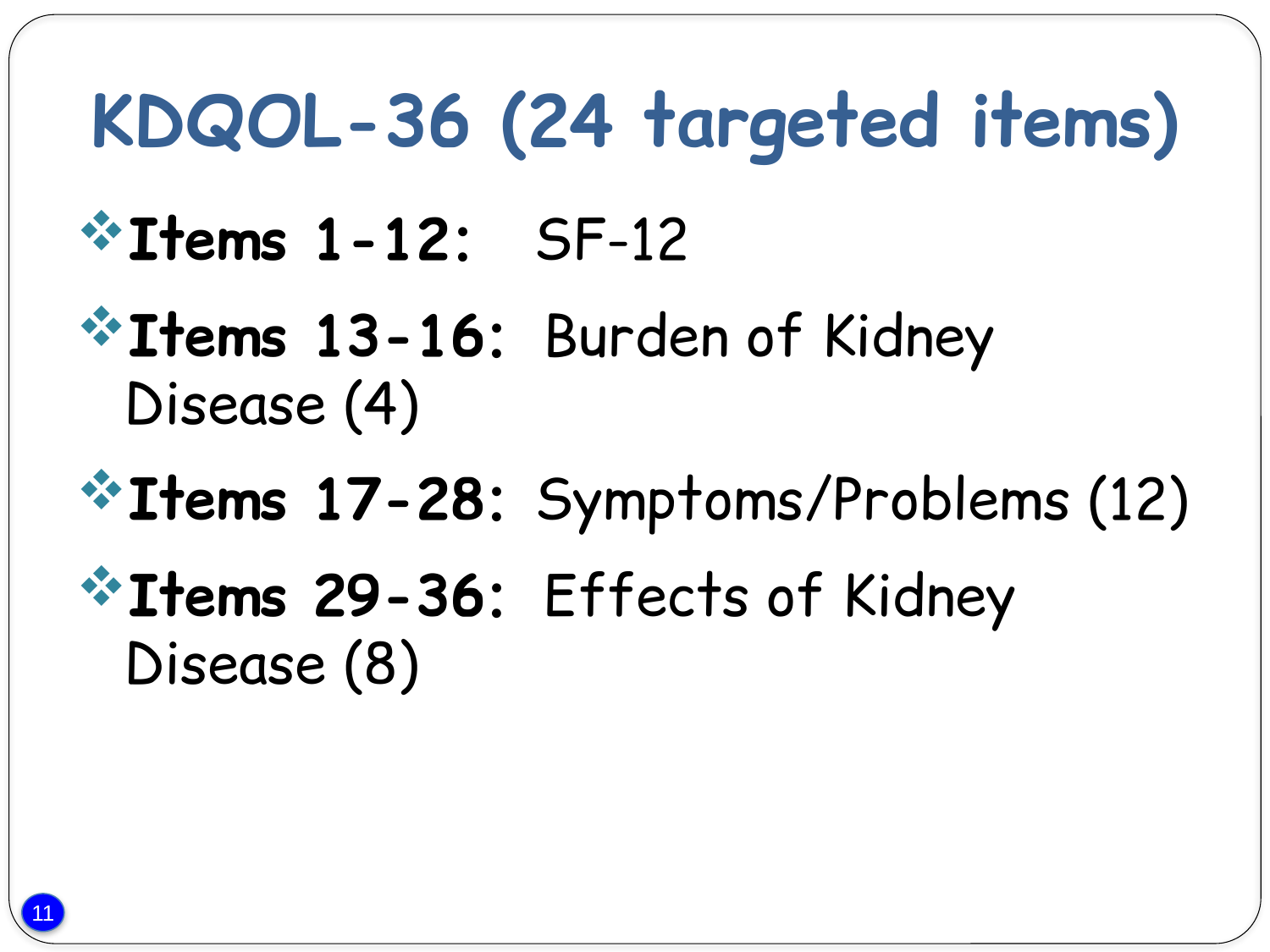

# KDQOL-36 (24 targeted items)
Items 1-12:   SF-12
Items 13-16:  Burden of Kidney Disease (4)
Items 17-28: Symptoms/Problems (12)
Items 29-36:  Effects of Kidney Disease (8)